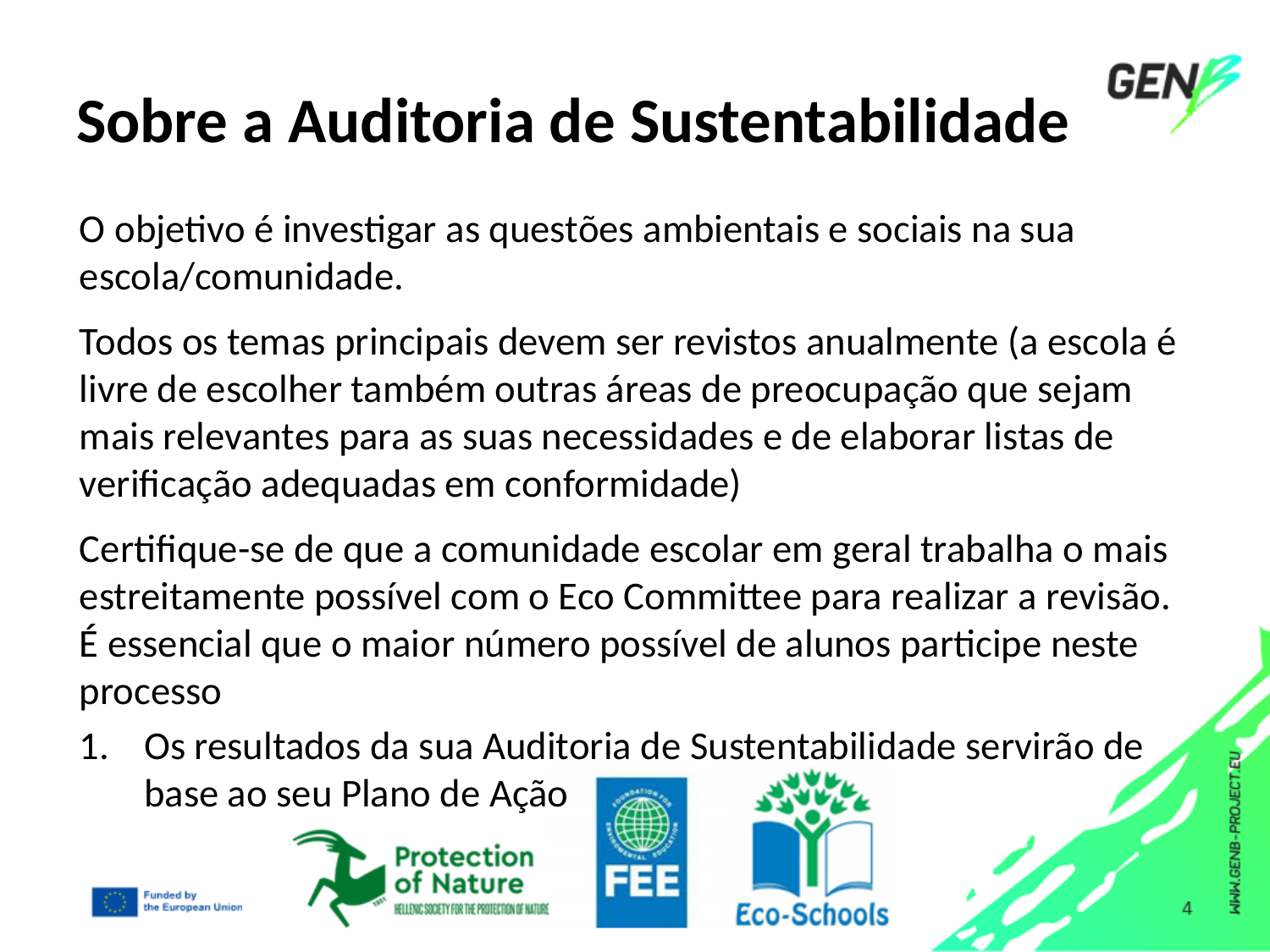

# Sobre a Auditoria de Sustentabilidade
O objetivo é investigar as questões ambientais e sociais na sua escola/comunidade.
Todos os temas principais devem ser revistos anualmente (a escola é livre de escolher também outras áreas de preocupação que sejam mais relevantes para as suas necessidades e de elaborar listas de verificação adequadas em conformidade)
Certifique-se de que a comunidade escolar em geral trabalha o mais estreitamente possível com o Eco Committee para realizar a revisão. É essencial que o maior número possível de alunos participe neste processo
Os resultados da sua Auditoria de Sustentabilidade servirão de base ao seu Plano de Ação